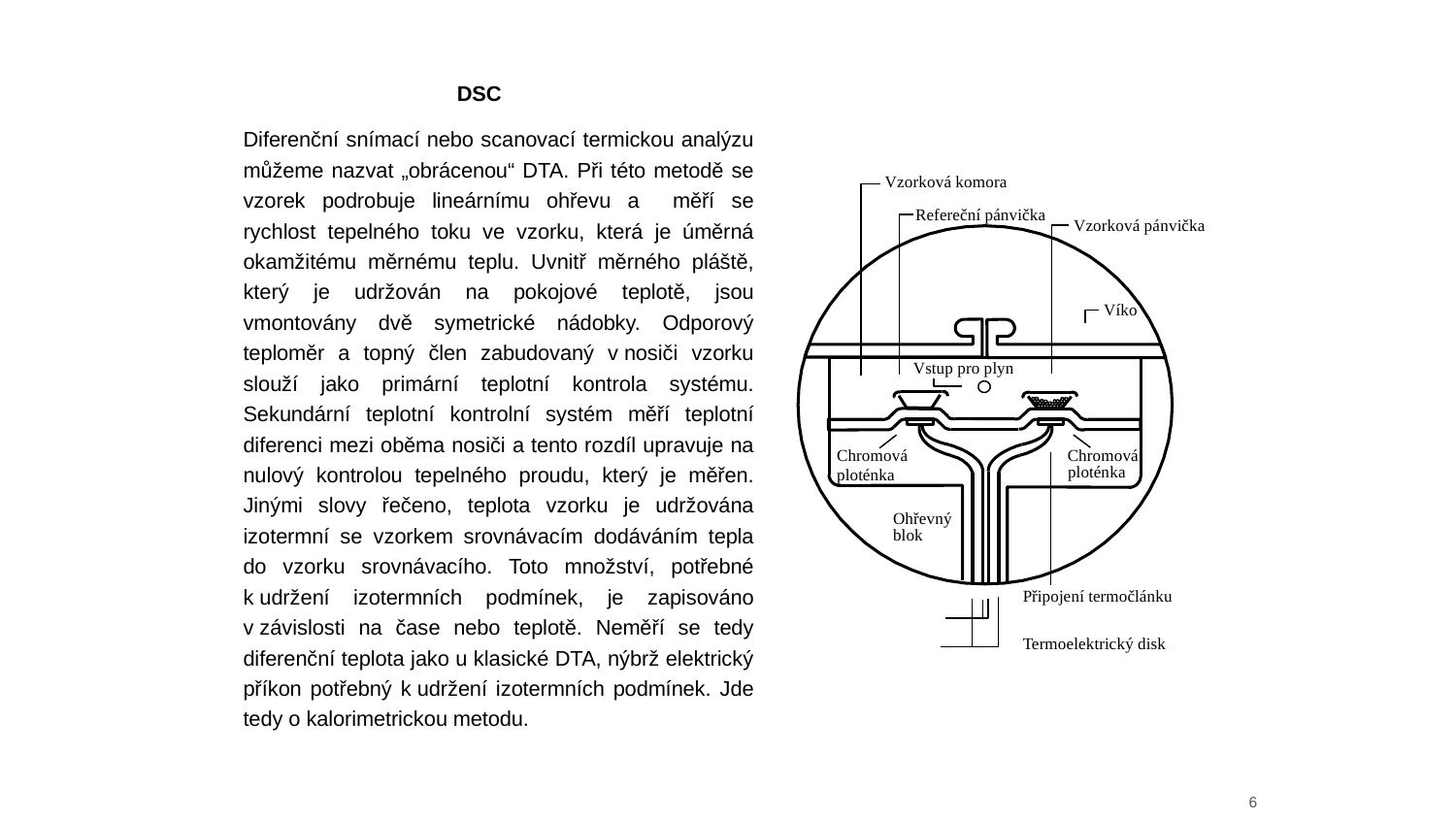

DSC
Diferenční snímací nebo scanovací termickou analýzu můžeme nazvat „obrácenou“ DTA. Při této metodě se vzorek podrobuje lineárnímu ohřevu a  měří se rychlost tepelného toku ve vzorku, která je úměrná okamžitému měrnému teplu. Uvnitř měrného pláště, který je udržován na pokojové teplotě, jsou vmontovány dvě symetrické nádobky. Odporový teploměr a topný člen zabudovaný v nosiči vzorku slouží jako primární teplotní kontrola systému. Sekundární teplotní kontrolní systém měří teplotní diferenci mezi oběma nosiči a tento rozdíl upravuje na nulový kontrolou tepelného proudu, který je měřen. Jinými slovy řečeno, teplota vzorku je udržována izotermní se vzorkem srovnávacím dodáváním tepla do vzorku srovnávacího. Toto množství, potřebné k udržení izotermních podmínek, je zapisováno v závislosti na čase nebo teplotě. Neměří se tedy diferenční teplota jako u klasické DTA, nýbrž elektrický příkon potřebný k udržení izotermních podmínek. Jde tedy o kalorimetrickou metodu.
Vzorková komora

Refereční pánvička

Vzorková pánvička

Víko

Vstup pro plyn

Chromová
Chromová ploténka

ploténka

Ohřevný
blok

Připojení termočlánku

Termoelektrický disk
6